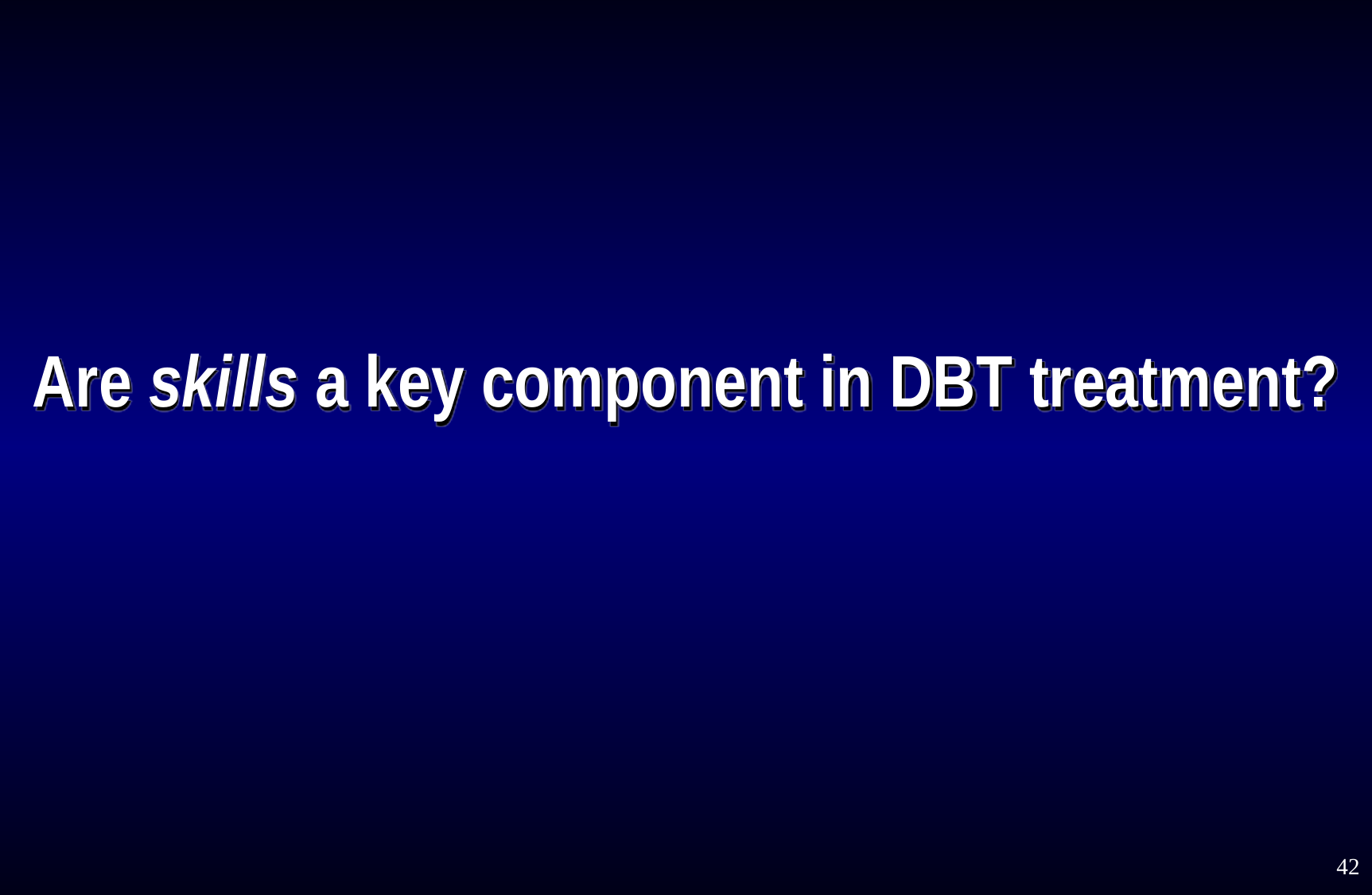

# Are skills a key component in DBT treatment?
42